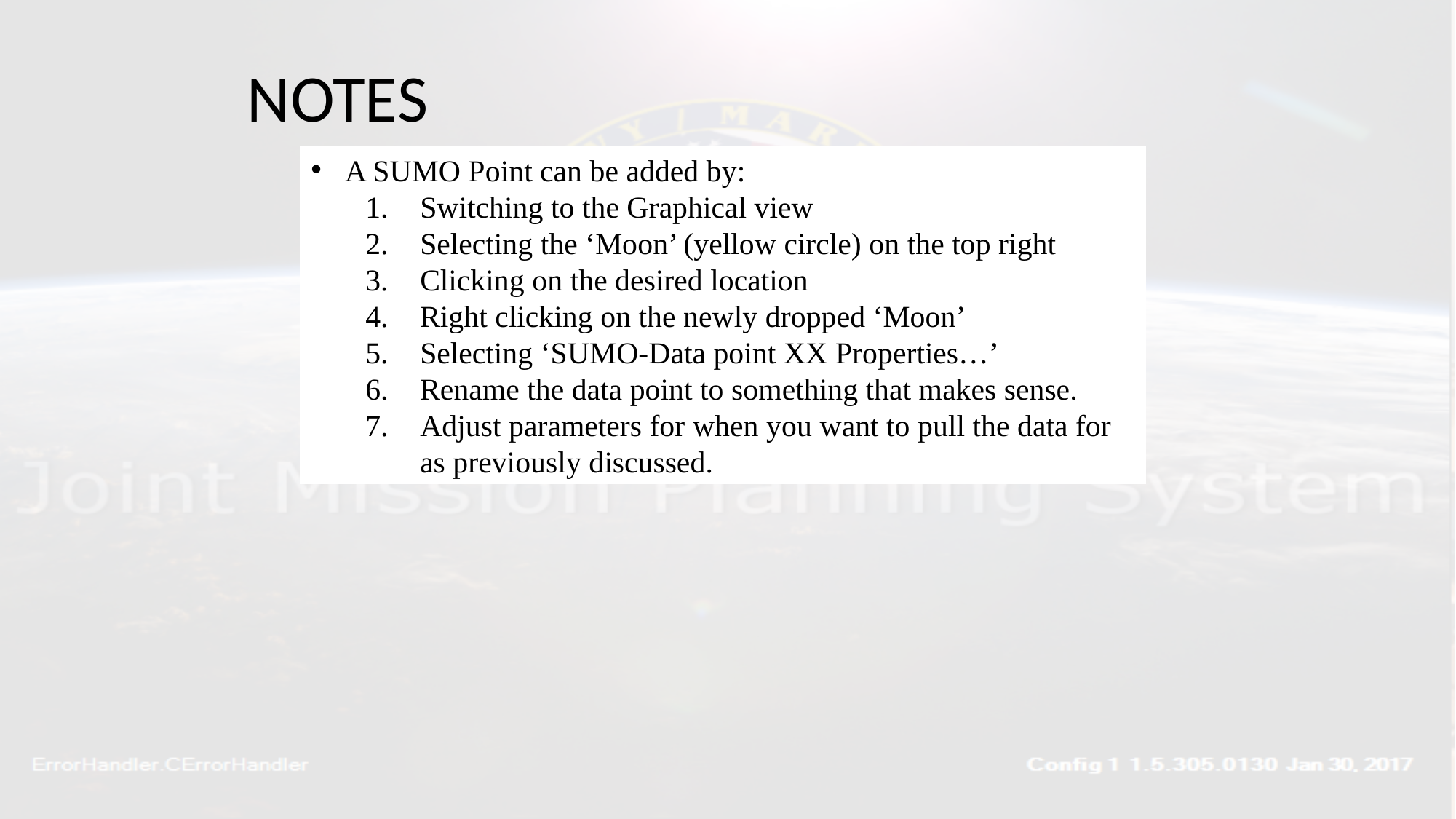

# NOTES
A SUMO Point can be added by:
Switching to the Graphical view
Selecting the ‘Moon’ (yellow circle) on the top right
Clicking on the desired location
Right clicking on the newly dropped ‘Moon’
Selecting ‘SUMO-Data point XX Properties…’
Rename the data point to something that makes sense.
Adjust parameters for when you want to pull the data for as previously discussed.